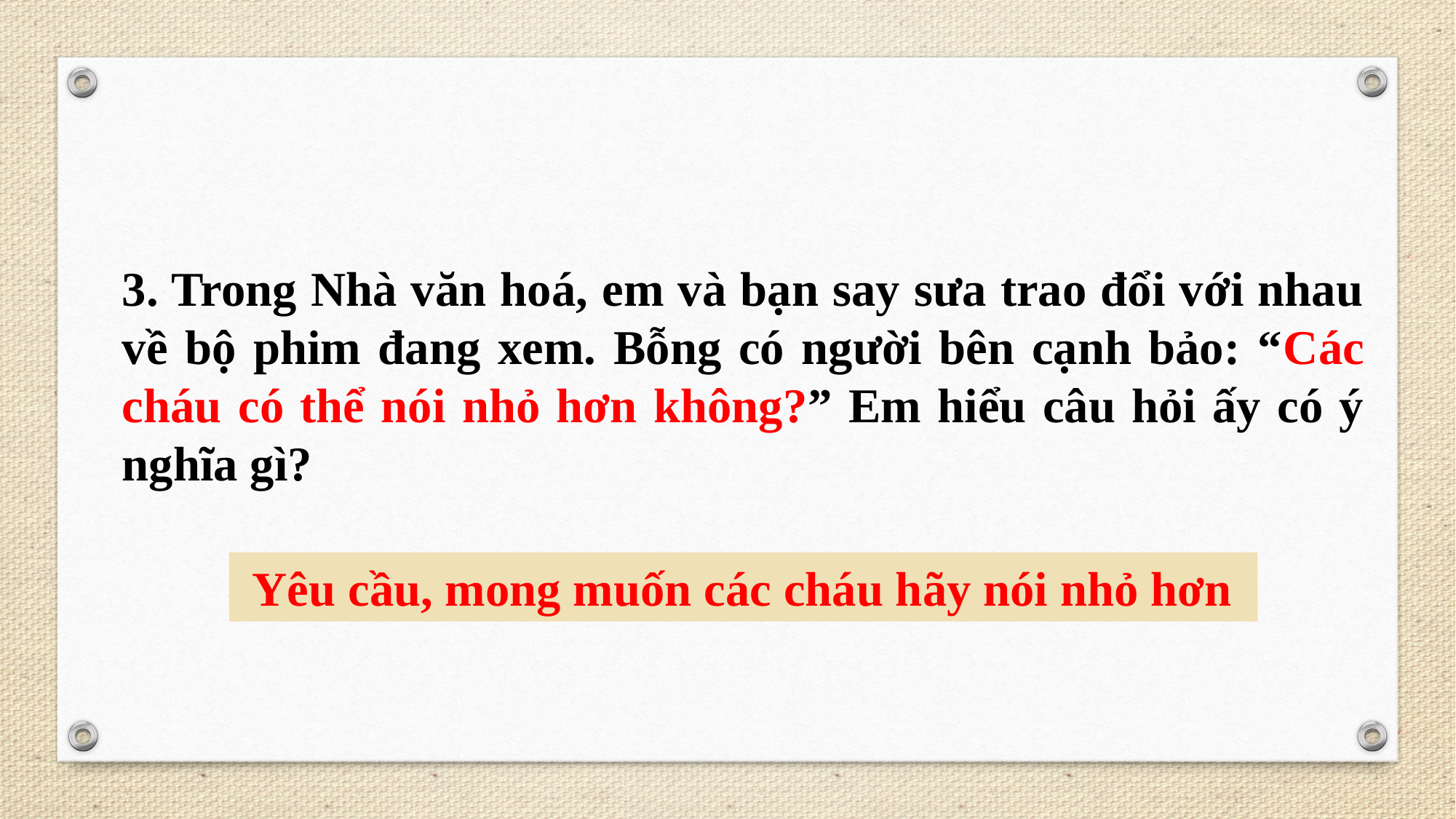

3. Trong Nhà văn hoá, em và bạn say sưa trao đổi với nhau về bộ phim đang xem. Bỗng có người bên cạnh bảo: “Các cháu có thể nói nhỏ hơn không?” Em hiểu câu hỏi ấy có ý nghĩa gì?
 Yêu cầu, mong muốn các cháu hãy nói nhỏ hơn